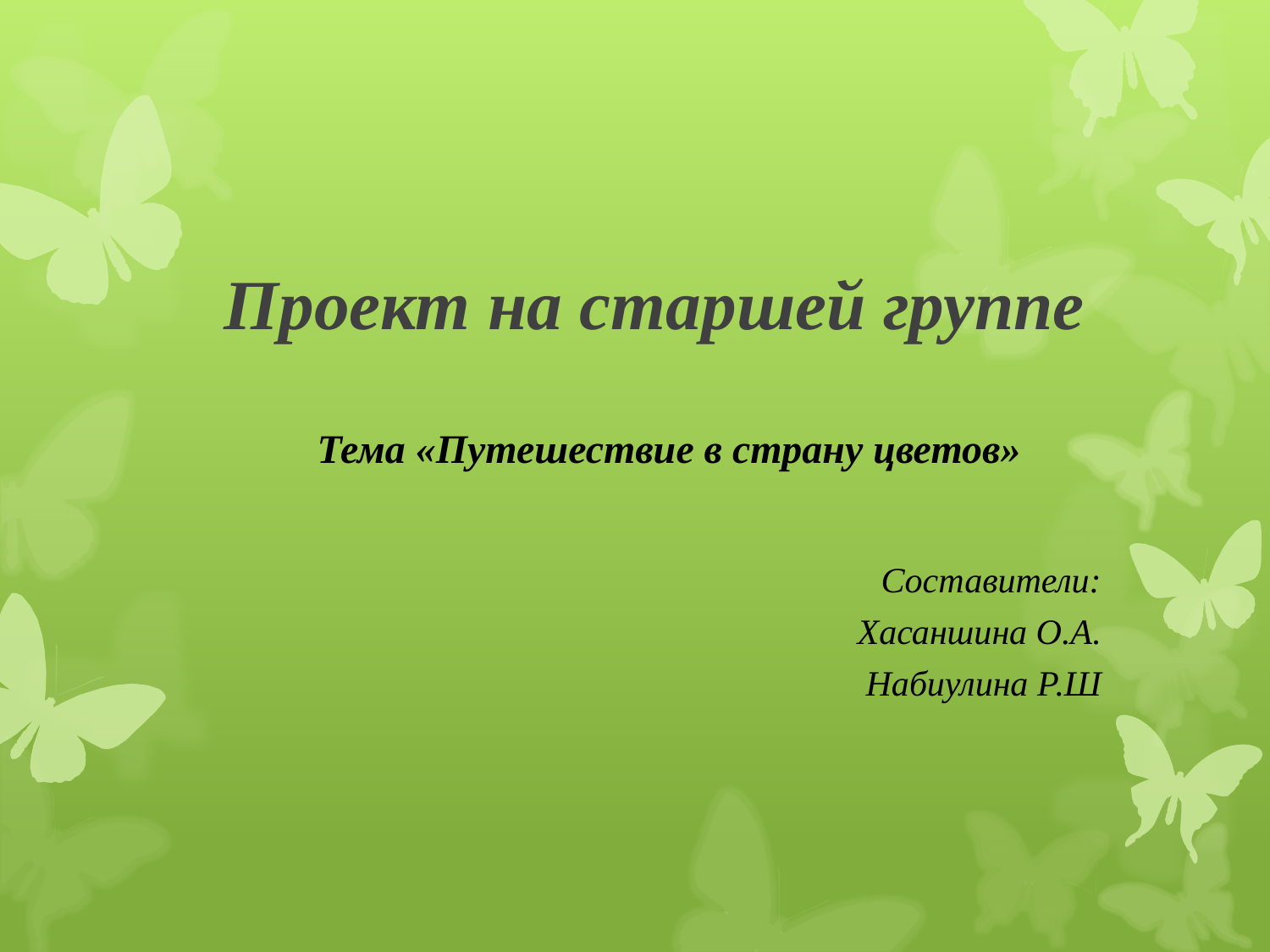

# Проект на старшей группе
Тема «Путешествие в страну цветов»

Составители:
Хасаншина О.А.
Набиулина Р.Ш